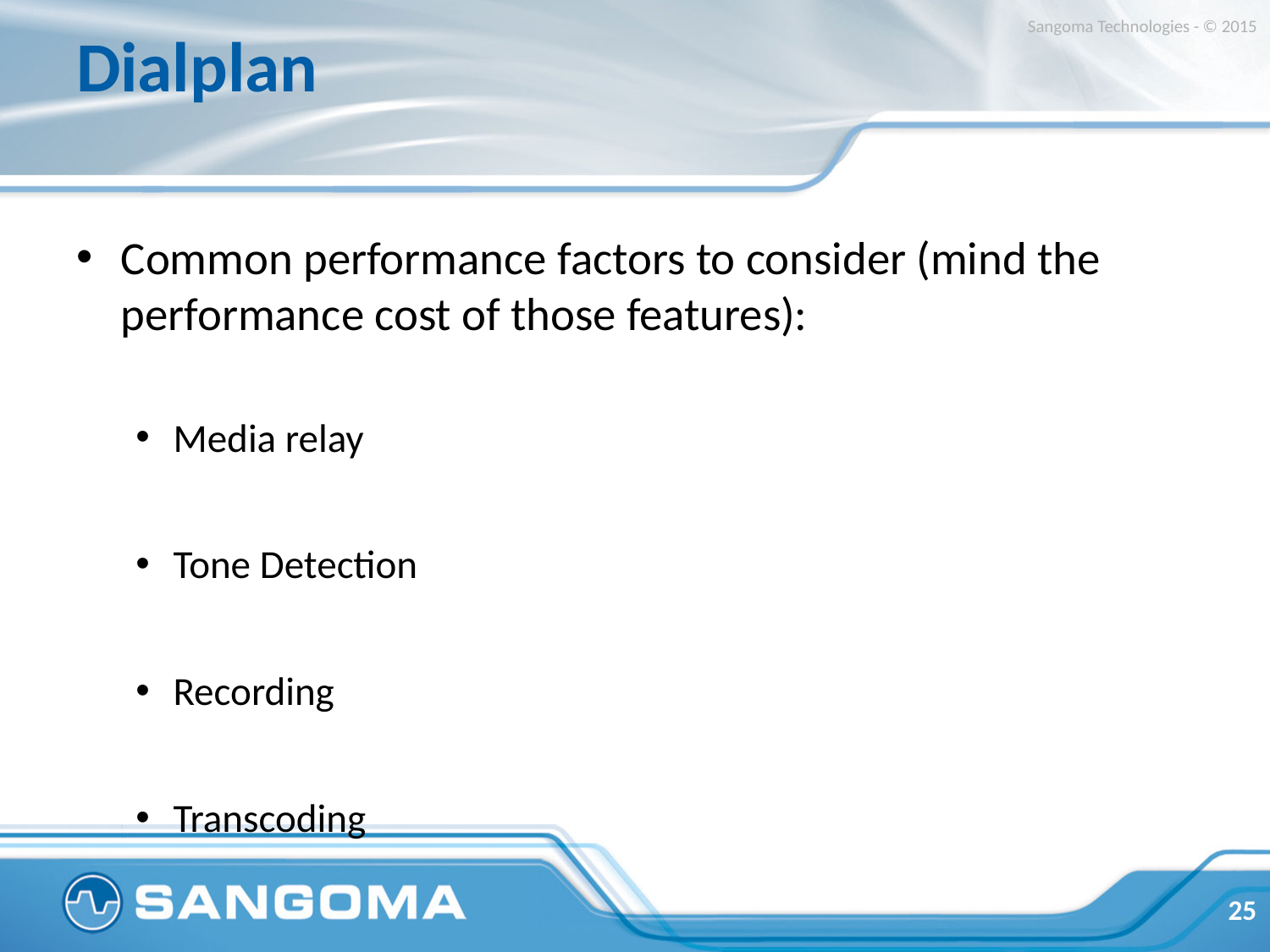

# Dialplan
Sangoma Technologies - © 2015
Common performance factors to consider (mind the performance cost of those features):

Media relay

Tone Detection

Recording

Transcoding

25